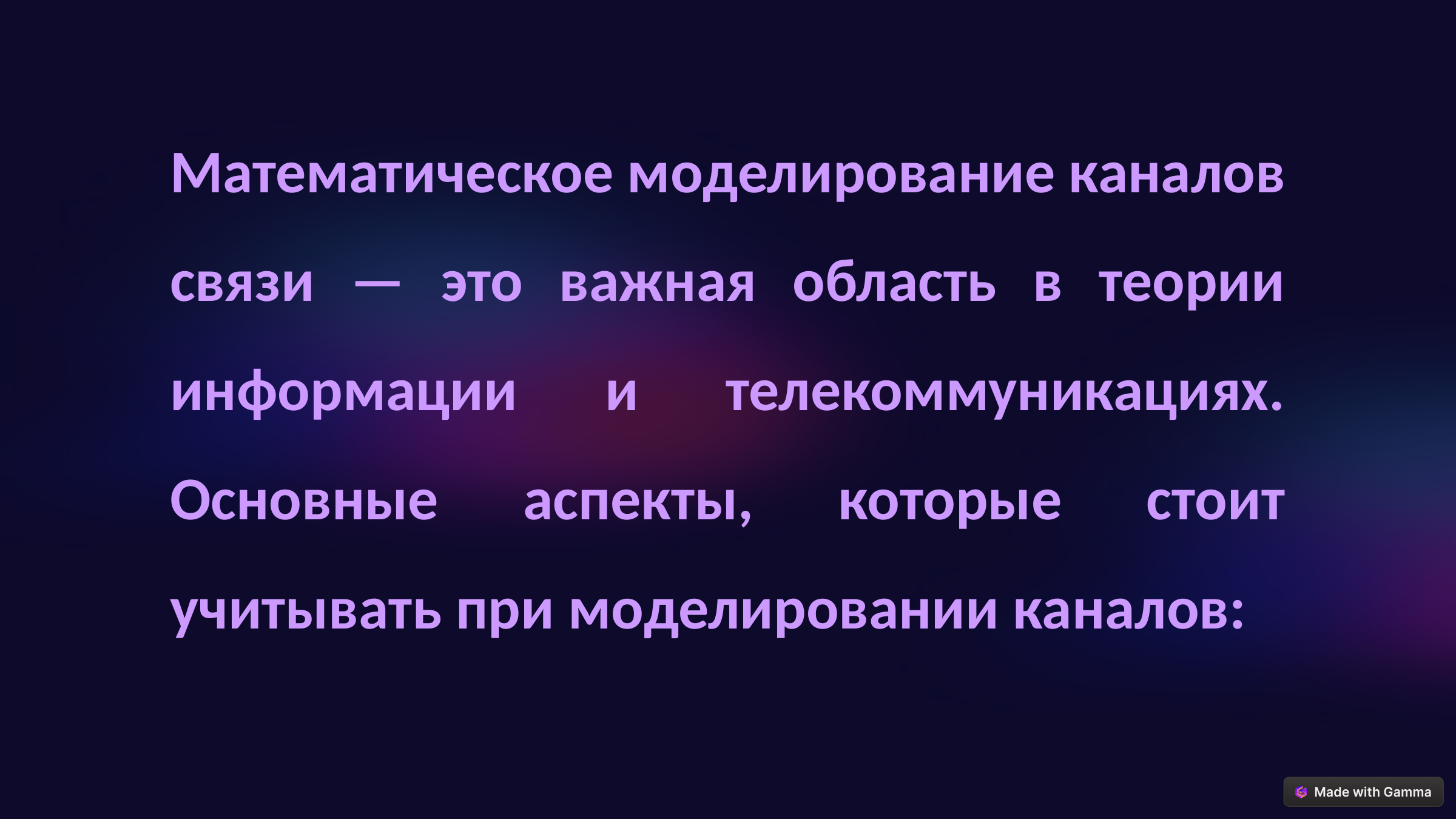

Математическое моделирование каналов связи — это важная область в теории информации и телекоммуникациях. Основные аспекты, которые стоит учитывать при моделировании каналов: